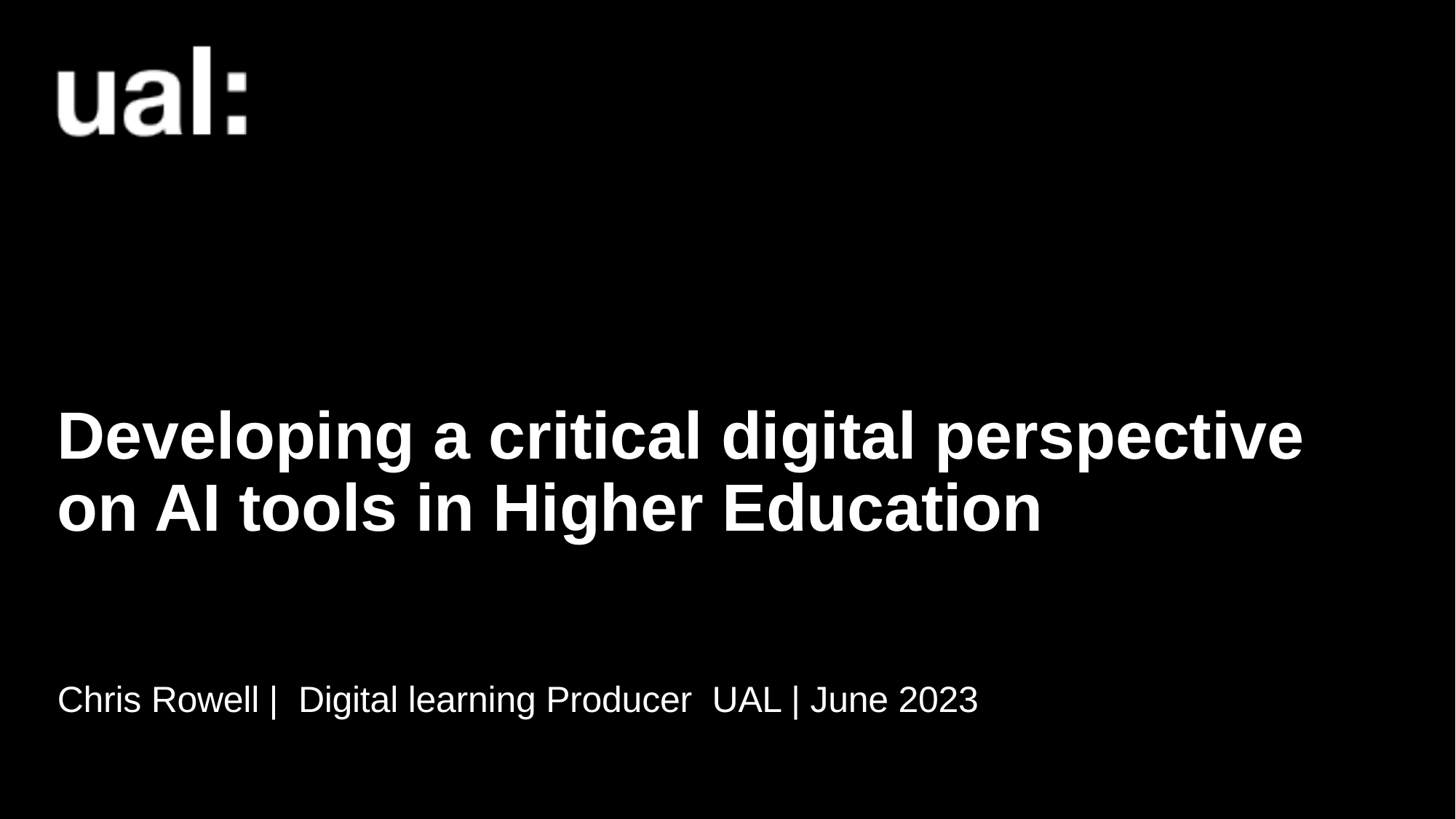

# Developing a critical digital perspective on AI tools in Higher Education
Chris Rowell |  Digital learning Producer  UAL | June 2023